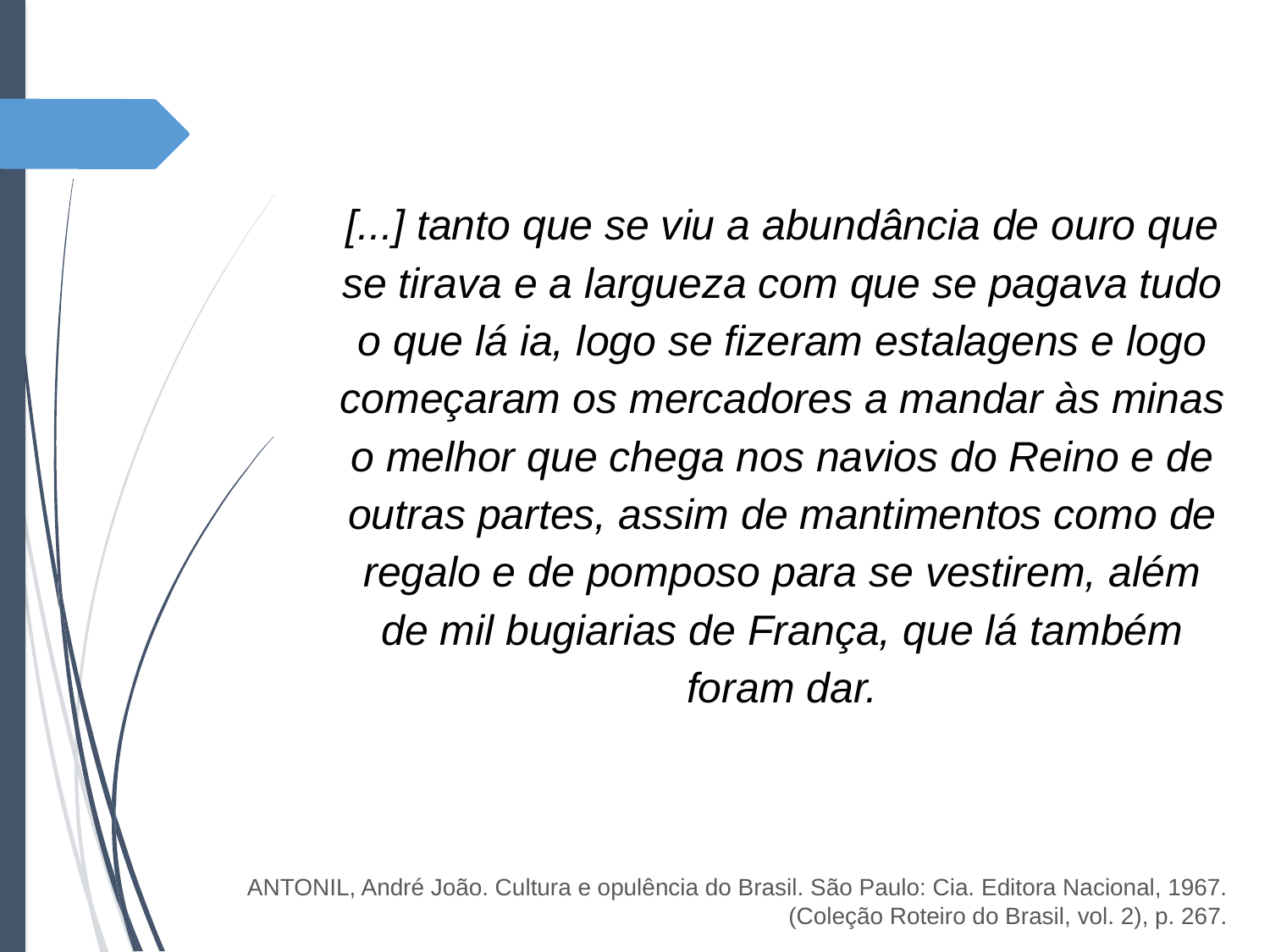

[...] tanto que se viu a abundância de ouro que se tirava e a largueza com que se pagava tudo o que lá ia, logo se fizeram estalagens e logo começaram os mercadores a mandar às minas o melhor que chega nos navios do Reino e de outras partes, assim de mantimentos como de regalo e de pomposo para se vestirem, além de mil bugiarias de França, que lá também foram dar.
ANTONIL, André João. Cultura e opulência do Brasil. São Paulo: Cia. Editora Nacional, 1967. (Coleção Roteiro do Brasil, vol. 2), p. 267.